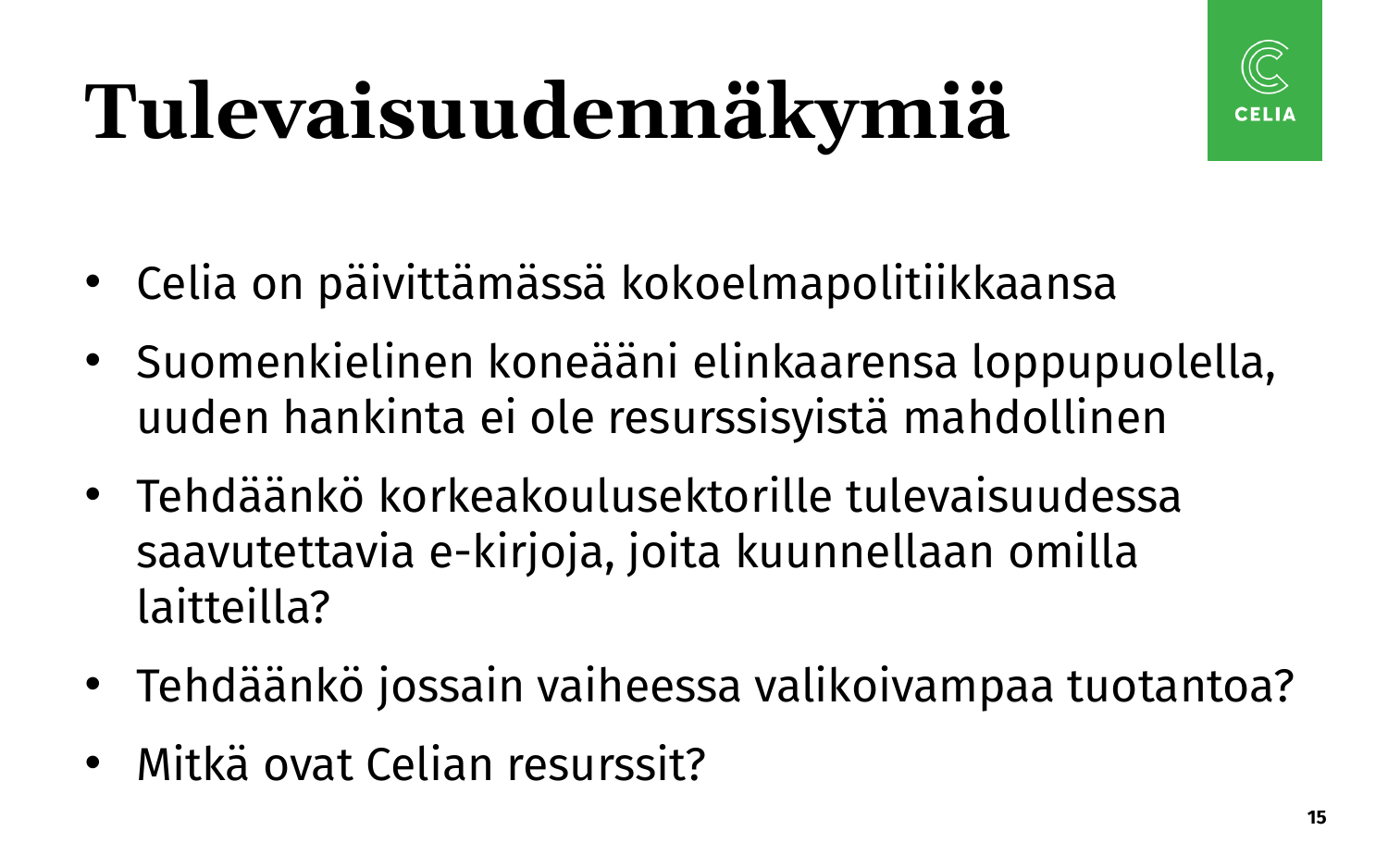

# Tulevaisuudennäkymiä
Celia on päivittämässä kokoelmapolitiikkaansa
Suomenkielinen koneääni elinkaarensa loppupuolella, uuden hankinta ei ole resurssisyistä mahdollinen
Tehdäänkö korkeakoulusektorille tulevaisuudessa saavutettavia e-kirjoja, joita kuunnellaan omilla laitteilla?
Tehdäänkö jossain vaiheessa valikoivampaa tuotantoa?
Mitkä ovat Celian resurssit?
15